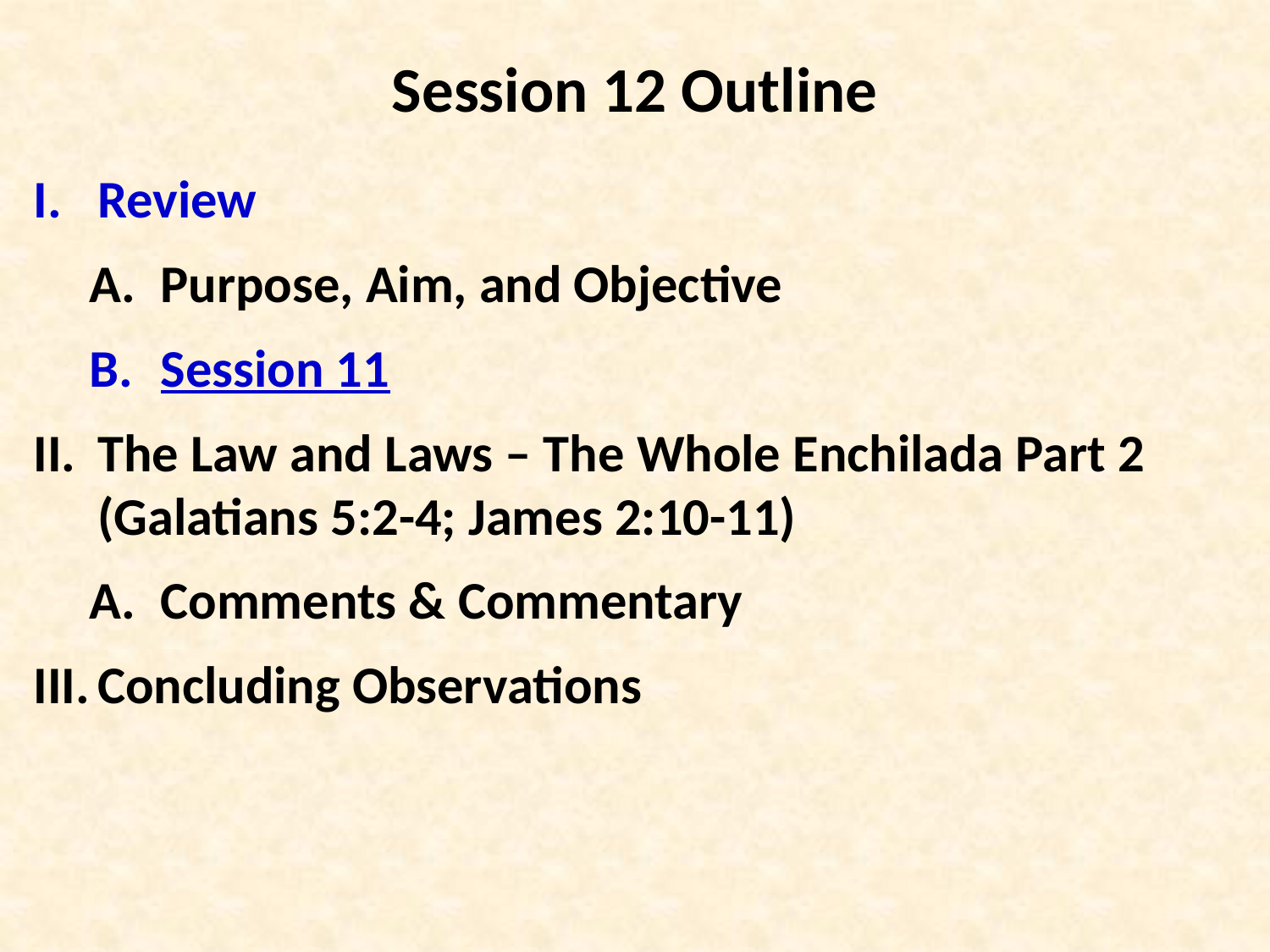

Session 12 Outline
Review
Purpose, Aim, and Objective
Session 11
The Law and Laws – The Whole Enchilada Part 2 (Galatians 5:2-4; James 2:10-11)
Comments & Commentary
Concluding Observations